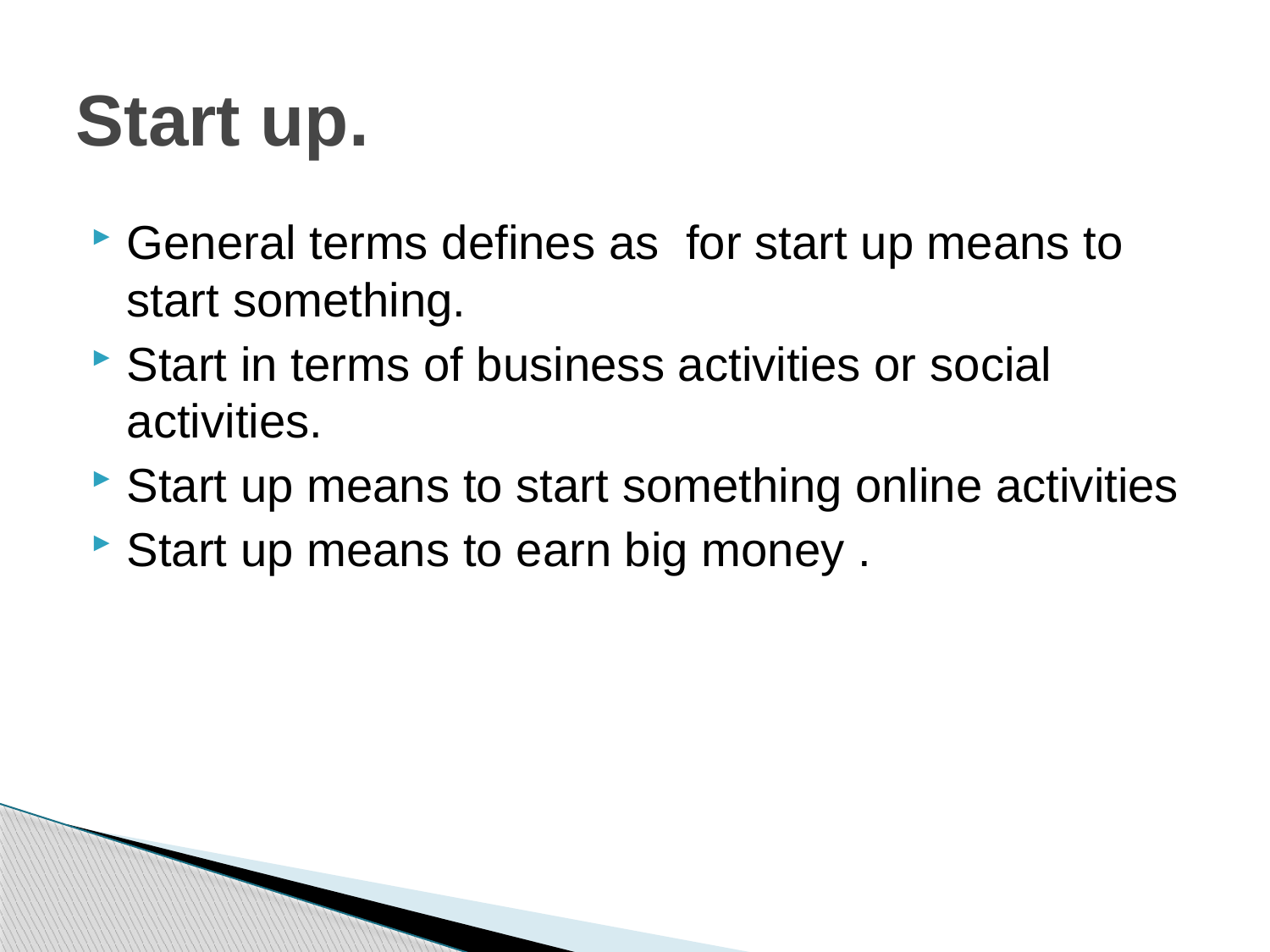

# Start up.
General terms defines as  for start up means to start something.
Start in terms of business activities or social activities.
Start up means to start something online activities
Start up means to earn big money .